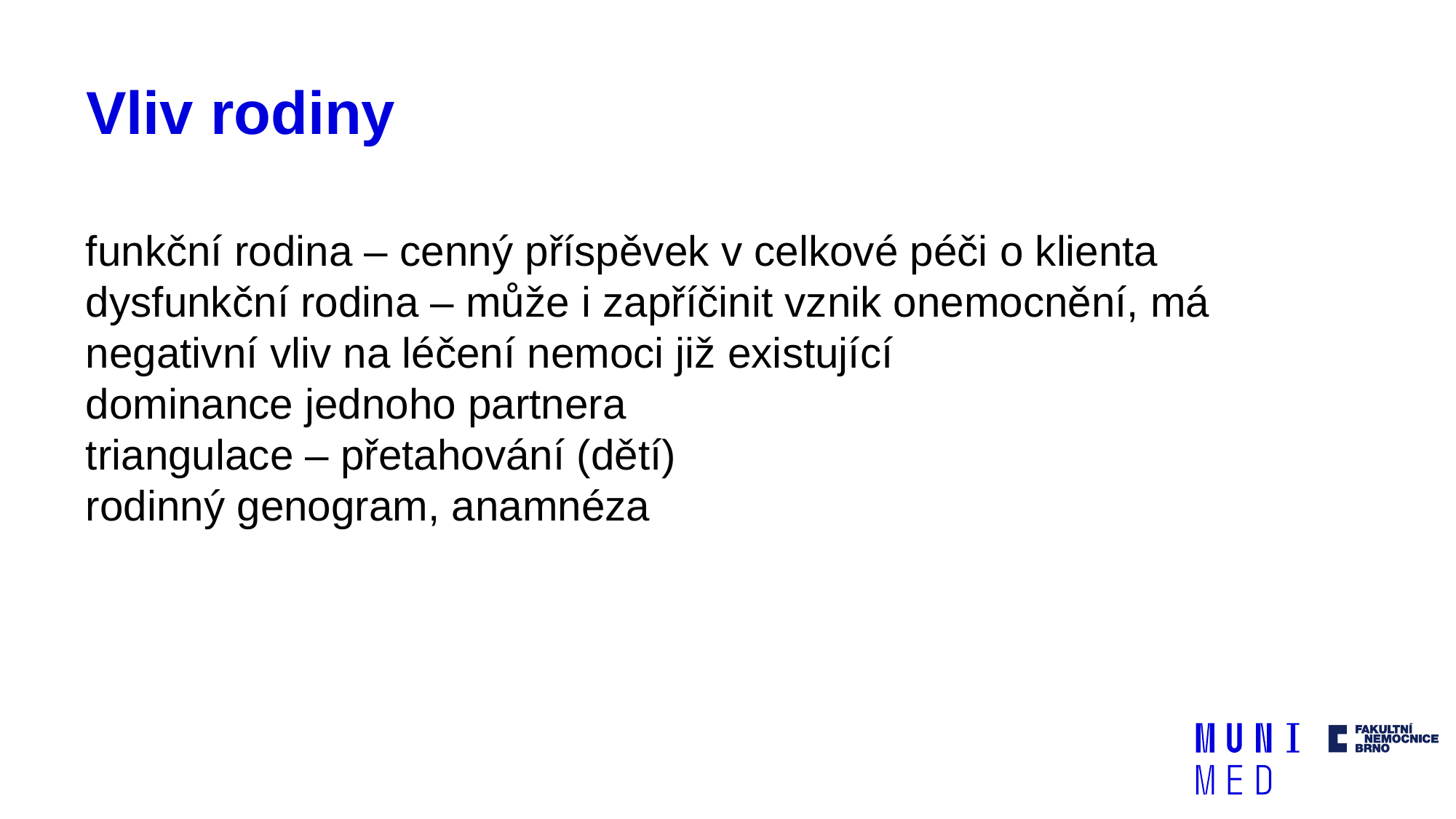

# Vliv rodiny
funkční rodina – cenný příspěvek v celkové péči o klienta
dysfunkční rodina – může i zapříčinit vznik onemocnění, má negativní vliv na léčení nemoci již existující
dominance jednoho partnera
triangulace – přetahování (dětí)
rodinný genogram, anamnéza